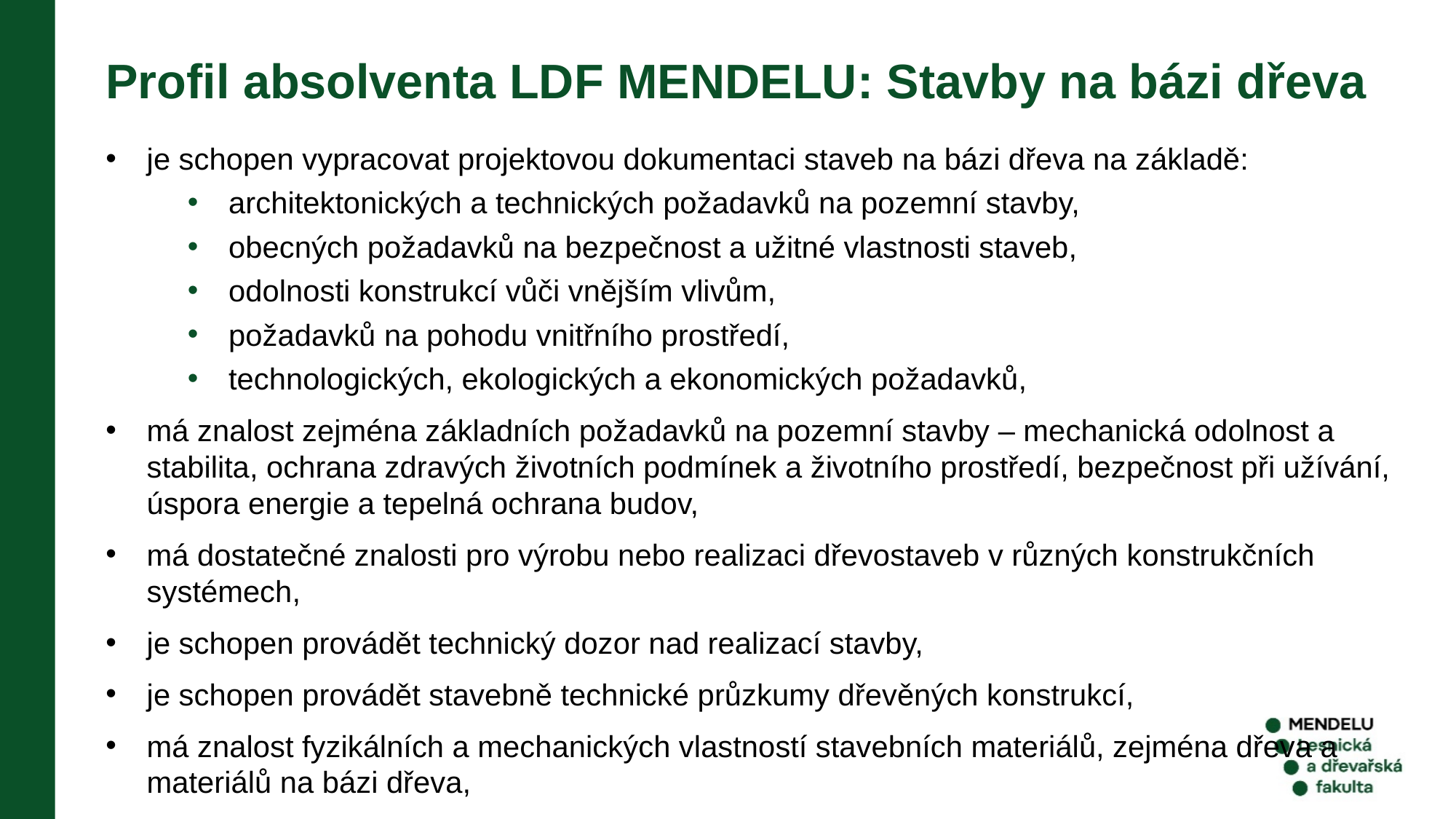

Profil absolventa LDF MENDELU: Stavby na bázi dřeva
je schopen vypracovat projektovou dokumentaci staveb na bázi dřeva na základě:
architektonických a technických požadavků na pozemní stavby,
obecných požadavků na bezpečnost a užitné vlastnosti staveb,
odolnosti konstrukcí vůči vnějším vlivům,
požadavků na pohodu vnitřního prostředí,
technologických, ekologických a ekonomických požadavků,
má znalost zejména základních požadavků na pozemní stavby – mechanická odolnost a stabilita, ochrana zdravých životních podmínek a životního prostředí, bezpečnost při užívání, úspora energie a tepelná ochrana budov,
má dostatečné znalosti pro výrobu nebo realizaci dřevostaveb v různých konstrukčních systémech,
je schopen provádět technický dozor nad realizací stavby,
je schopen provádět stavebně technické průzkumy dřevěných konstrukcí,
má znalost fyzikálních a mechanických vlastností stavebních materiálů, zejména dřeva a materiálů na bázi dřeva,